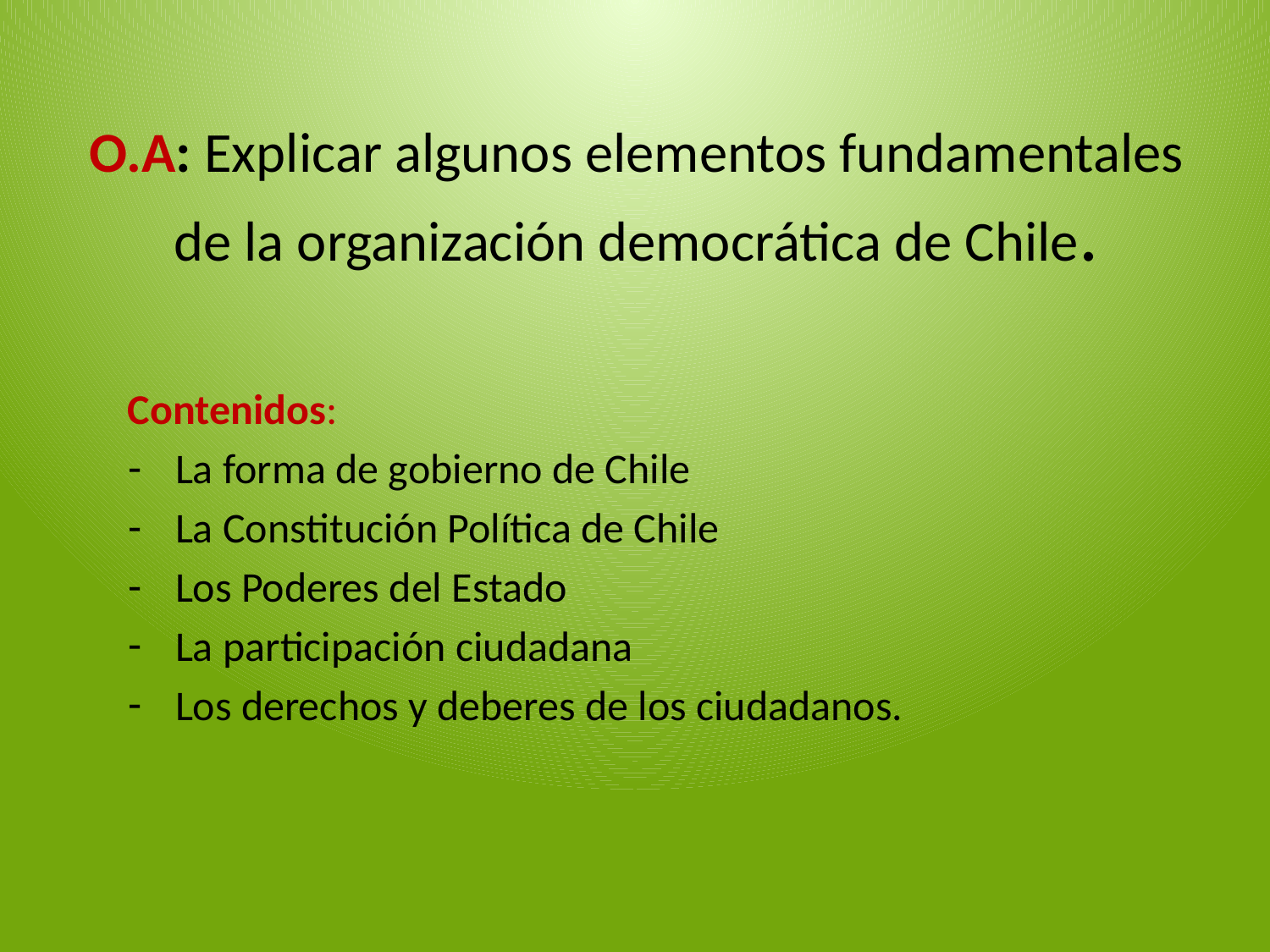

# O.A: Explicar algunos elementos fundamentales de la organización democrática de Chile.
Contenidos:
La forma de gobierno de Chile
La Constitución Política de Chile
Los Poderes del Estado
La participación ciudadana
Los derechos y deberes de los ciudadanos.